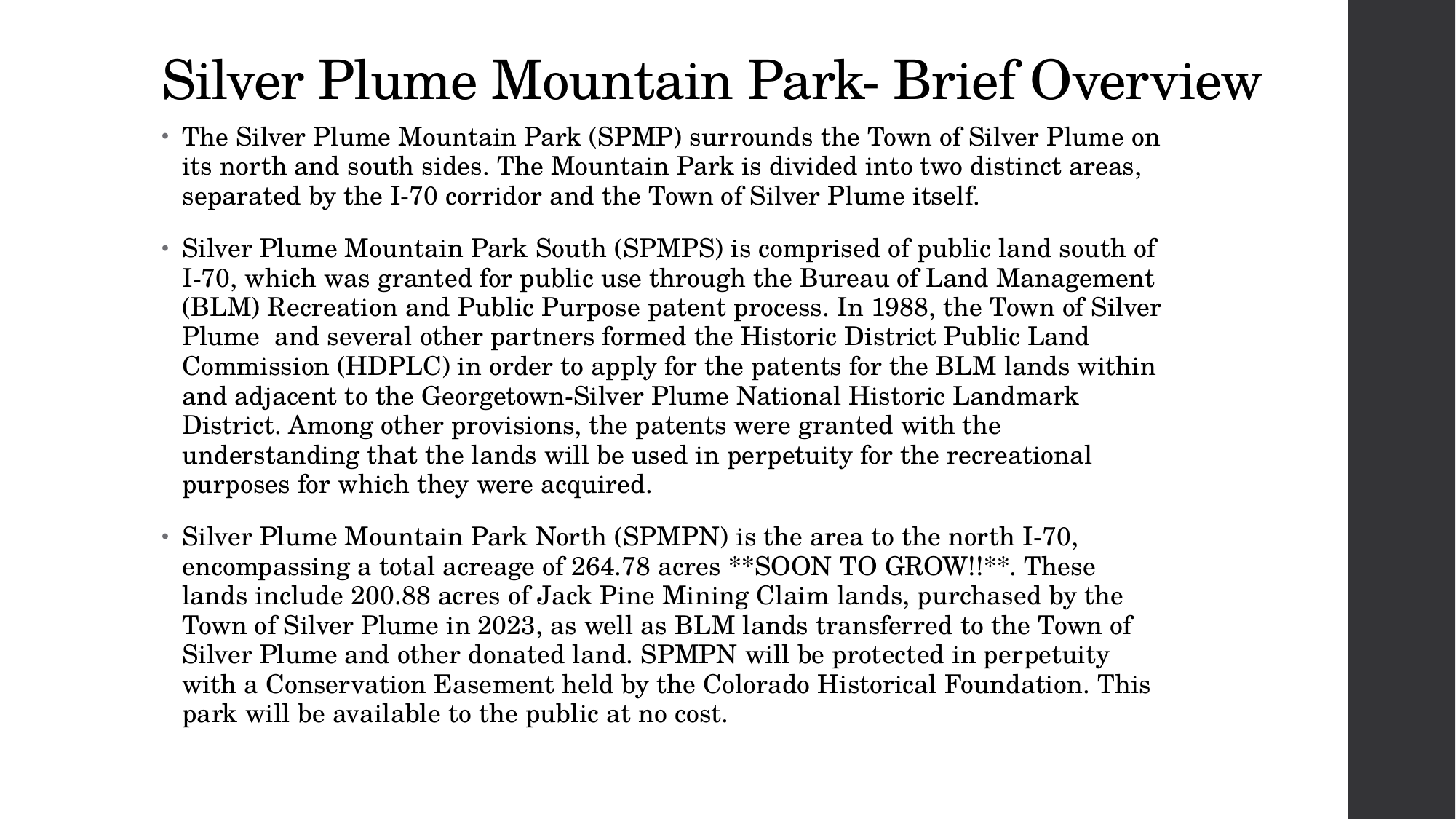

# Silver Plume Mountain Park- Brief Overview
The Silver Plume Mountain Park (SPMP) surrounds the Town of Silver Plume on its north and south sides. The Mountain Park is divided into two distinct areas, separated by the I-70 corridor and the Town of Silver Plume itself.
Silver Plume Mountain Park South (SPMPS) is comprised of public land south of I-70, which was granted for public use through the Bureau of Land Management (BLM) Recreation and Public Purpose patent process. In 1988, the Town of Silver Plume  and several other partners formed the Historic District Public Land Commission (HDPLC) in order to apply for the patents for the BLM lands within and adjacent to the Georgetown-Silver Plume National Historic Landmark District. Among other provisions, the patents were granted with the understanding that the lands will be used in perpetuity for the recreational purposes for which they were acquired.
Silver Plume Mountain Park North (SPMPN) is the area to the north I-70, encompassing a total acreage of 264.78 acres **SOON TO GROW!!**. These lands include 200.88 acres of Jack Pine Mining Claim lands, purchased by the Town of Silver Plume in 2023, as well as BLM lands transferred to the Town of Silver Plume and other donated land. SPMPN will be protected in perpetuity with a Conservation Easement held by the Colorado Historical Foundation. This park will be available to the public at no cost.